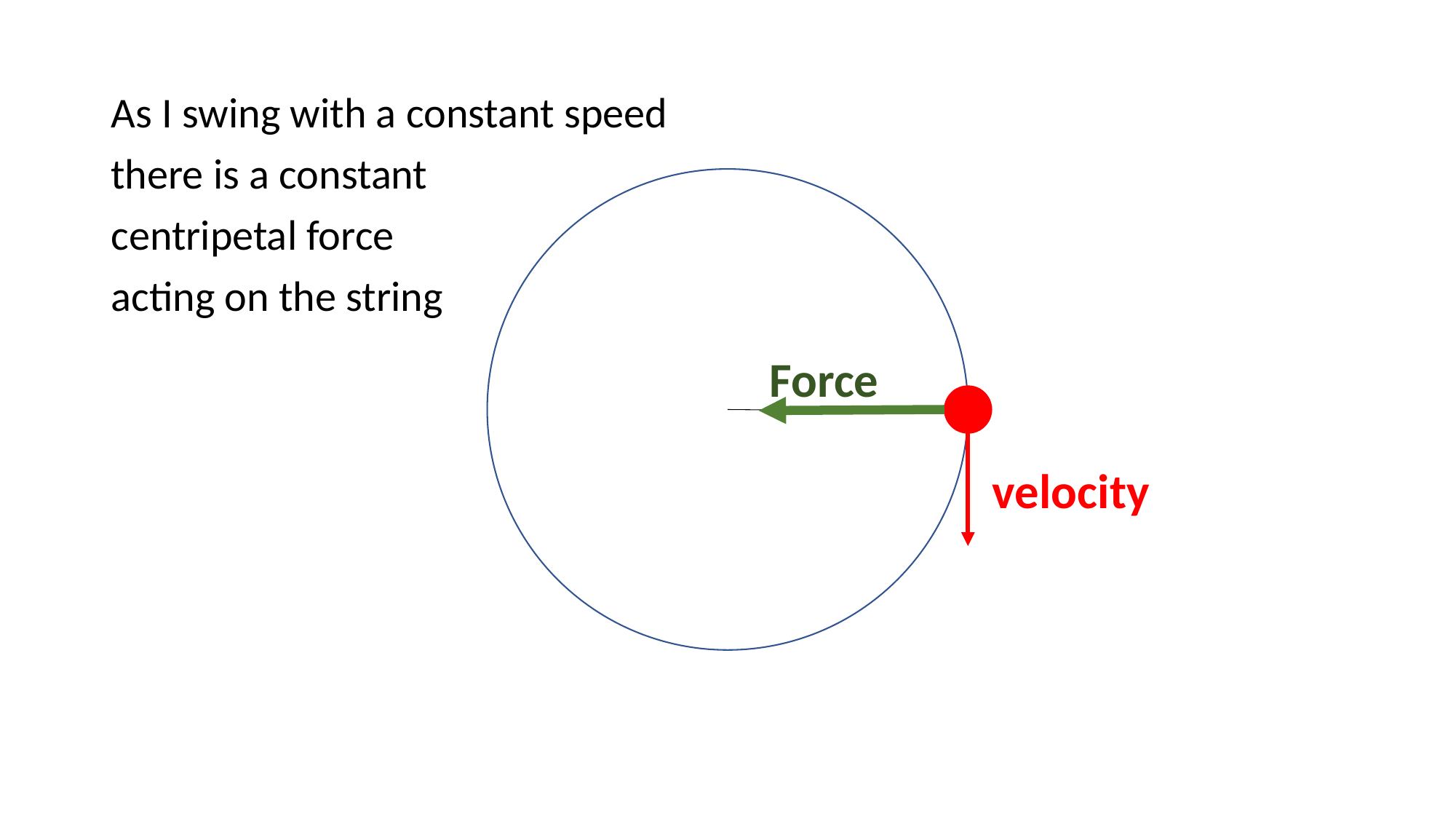

As I swing with a constant speed
there is a constant
centripetal force
acting on the string

Force

velocity